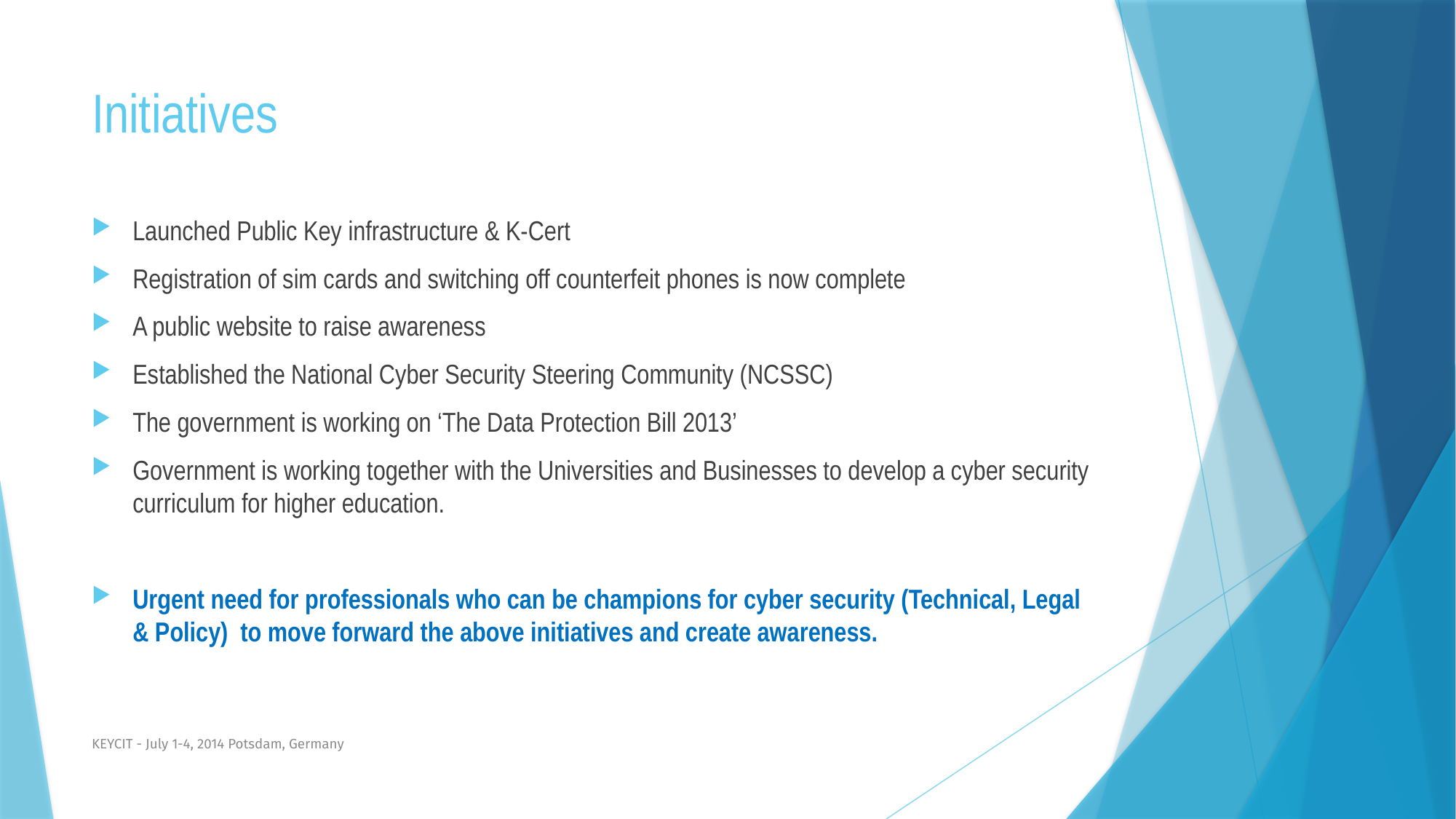

# Initiatives
Launched Public Key infrastructure & K-Cert
Registration of sim cards and switching off counterfeit phones is now complete
A public website to raise awareness
Established the National Cyber Security Steering Community (NCSSC)
The government is working on ‘The Data Protection Bill 2013’
Government is working together with the Universities and Businesses to develop a cyber security curriculum for higher education.

Urgent need for professionals who can be champions for cyber security (Technical, Legal & Policy)  to move forward the above initiatives and create awareness.

KEYCIT - July 1-4, 2014 Potsdam, Germany